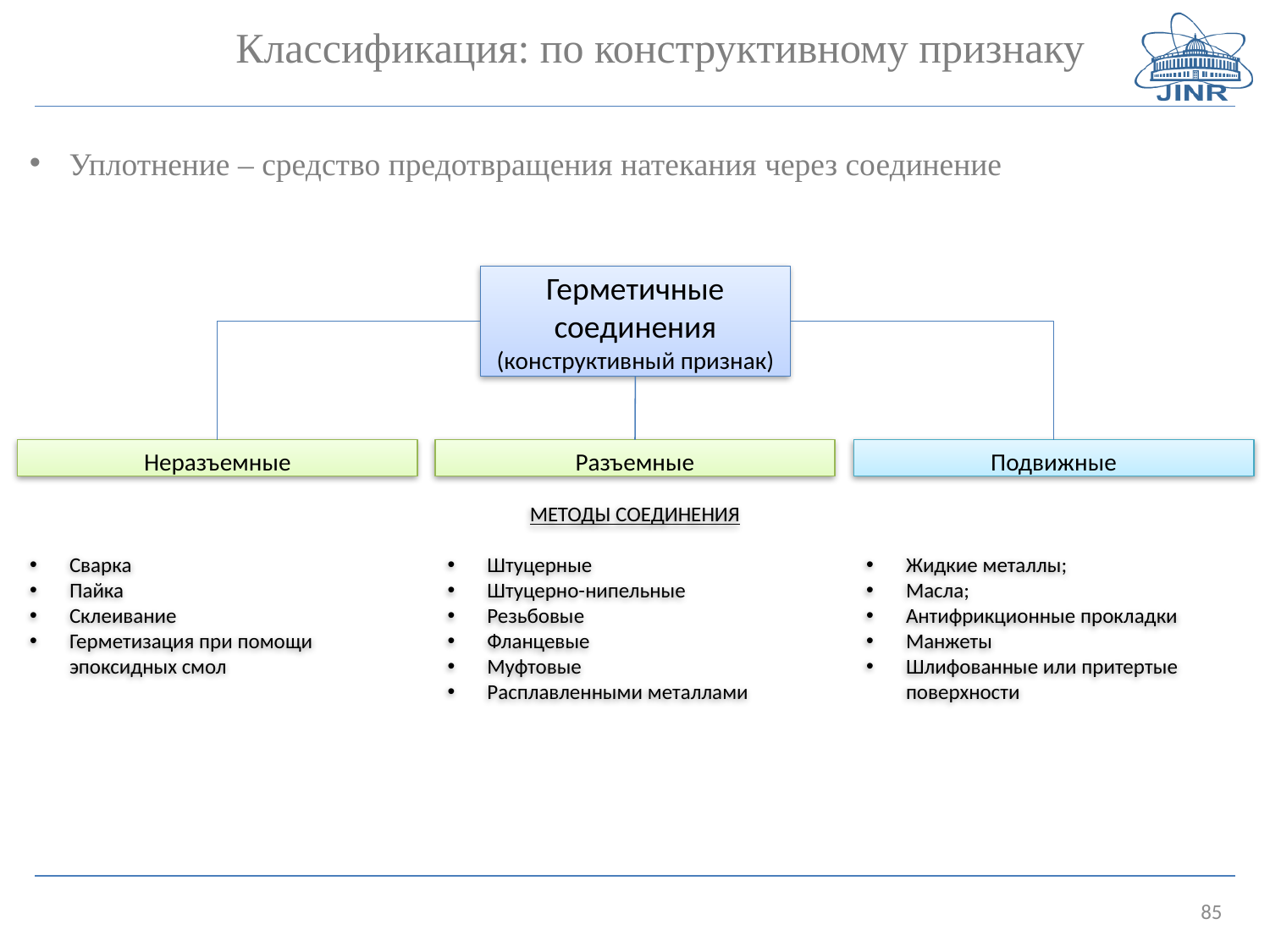

# Классификация: по конструктивному признаку
Уплотнение – средство предотвращения натекания через соединение

Герметичные соединения
(конструктивный признак)
Неразъемные

Сварка
Пайка
Склеивание
Герметизация при помощи эпоксидных смол

Разъемные

МЕТОДЫ СОЕДИНЕНИЯ

Штуцерные
Штуцерно-нипельные
Резьбовые
Фланцевые
Муфтовые
Расплавленными металлами

Подвижные

Жидкие металлы;
Масла;
Антифрикционные прокладки
Манжеты
Шлифованные или притертые поверхности

85